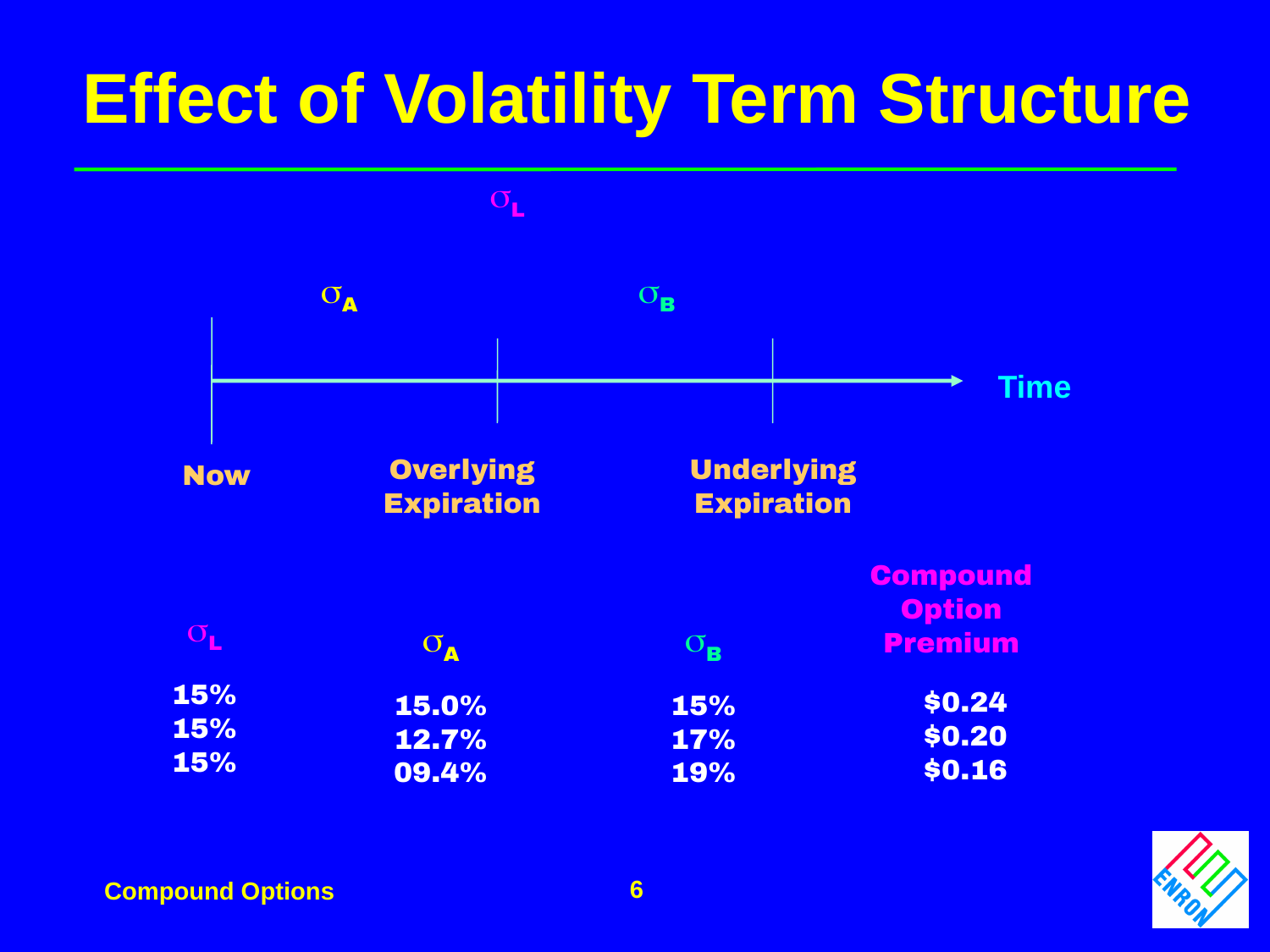

Effect of Volatility Term Structure
σL

σA
σB

Time

Overlying
Expiration
Underlying
Expiration
Now
Compound
Option
Premium
σL
15%
15%
15%
σA
15.0%
12.7%
09.4%
σB
15%
17%
19%
$0.24
$0.20
$0.16
6
Compound Options